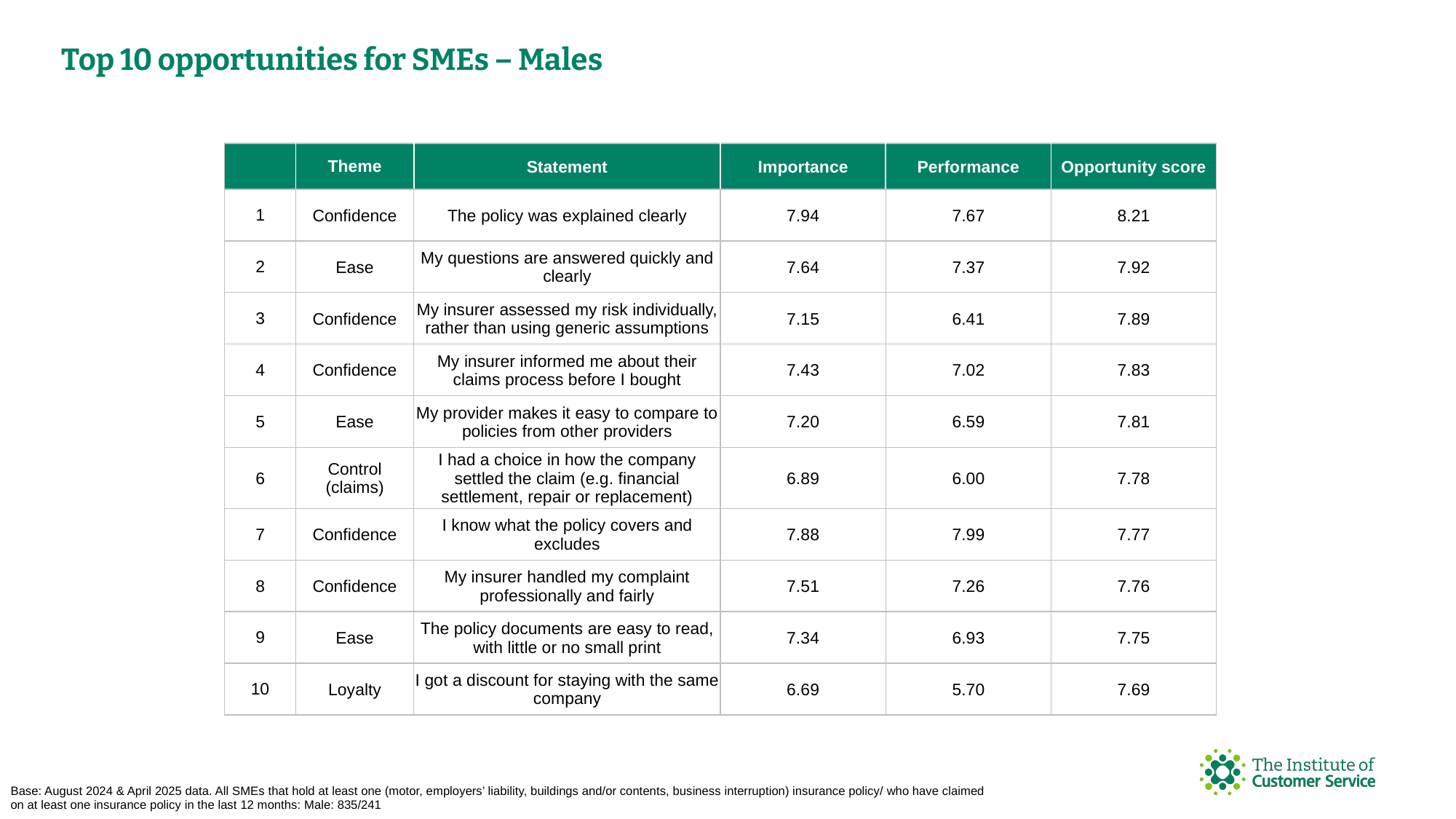

Top 10 opportunities for SMEs – Males
|  | Theme | Statement | Importance | Performance | Opportunity score |
| --- | --- | --- | --- | --- | --- |
| 1 | Confidence | The policy was explained clearly | 7.94 | 7.67 | 8.21 |
| 2 | Ease | My questions are answered quickly and clearly | 7.64 | 7.37 | 7.92 |
| 3 | Confidence | My insurer assessed my risk individually, rather than using generic assumptions | 7.15 | 6.41 | 7.89 |
| 4 | Confidence | My insurer informed me about their claims process before I bought | 7.43 | 7.02 | 7.83 |
| 5 | Ease | My provider makes it easy to compare to policies from other providers | 7.20 | 6.59 | 7.81 |
| 6 | Control (claims) | I had a choice in how the company settled the claim (e.g. financial settlement, repair or replacement) | 6.89 | 6.00 | 7.78 |
| 7 | Confidence | I know what the policy covers and excludes | 7.88 | 7.99 | 7.77 |
| 8 | Confidence | My insurer handled my complaint professionally and fairly | 7.51 | 7.26 | 7.76 |
| 9 | Ease | The policy documents are easy to read, with little or no small print | 7.34 | 6.93 | 7.75 |
| 10 | Loyalty | I got a discount for staying with the same company | 6.69 | 5.70 | 7.69 |
Base: August 2024 & April 2025 data. All SMEs that hold at least one (motor, employers’ liability, buildings and/or contents, business interruption) insurance policy/ who have claimed on at least one insurance policy in the last 12 months: Male: 835/241